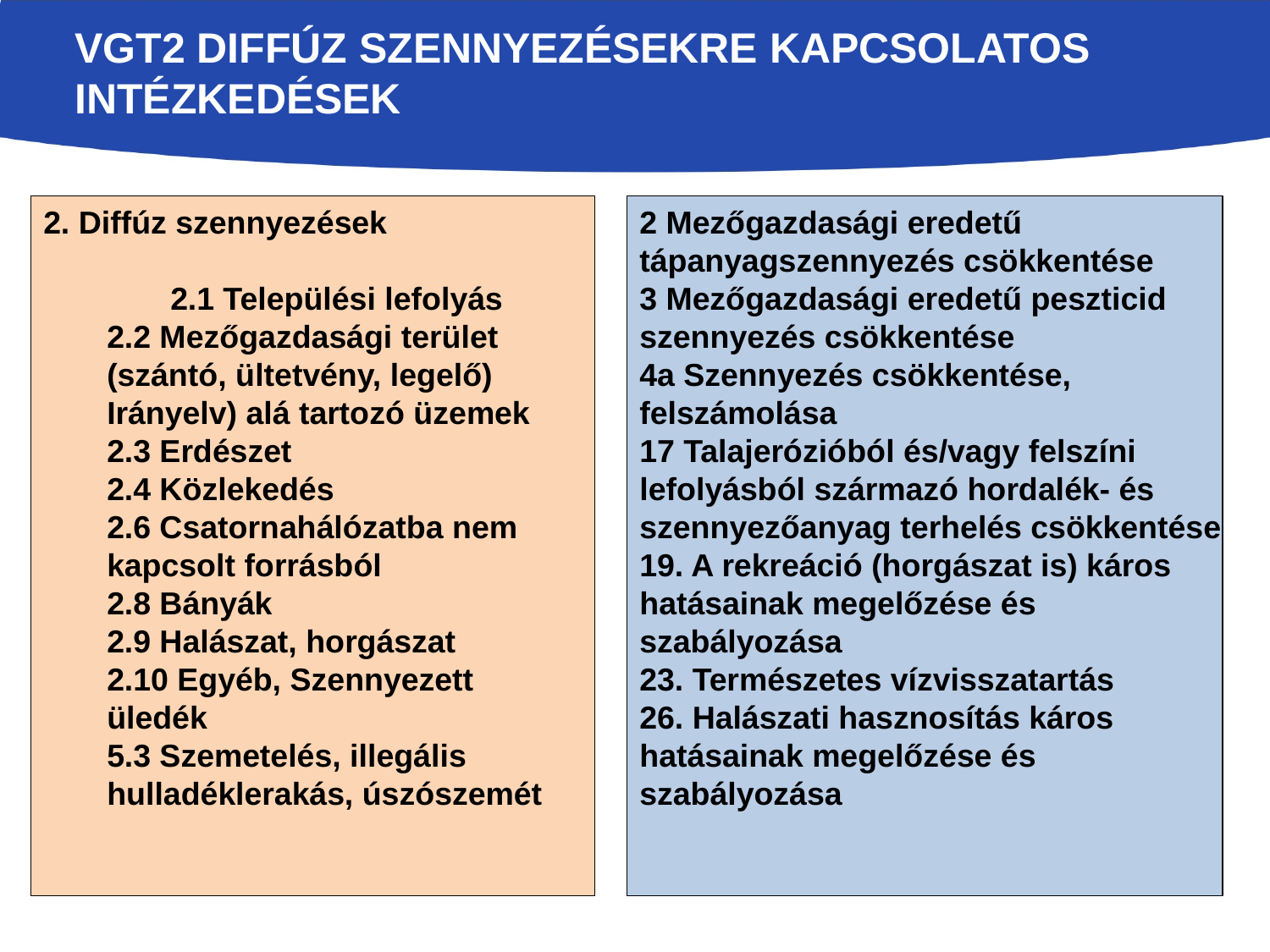

# VGT2 Diffúz szennyezésekre kapcsolatos intézkedések

2. Diffúz szennyezések

	2.1 Települési lefolyás
2.2 Mezőgazdasági terület (szántó, ültetvény, legelő)
Irányelv) alá tartozó üzemek
2.3 Erdészet
2.4 Közlekedés
2.6 Csatornahálózatba nem kapcsolt forrásból
2.8 Bányák
2.9 Halászat, horgászat
2.10 Egyéb, Szennyezett üledék
5.3 Szemetelés, illegális hulladéklerakás, úszószemét
2 Mezőgazdasági eredetű tápanyagszennyezés csökkentése
3 Mezőgazdasági eredetű peszticid szennyezés csökkentése
4a Szennyezés csökkentése, felszámolása
17 Talajerózióból és/vagy felszíni lefolyásból származó hordalék- és szennyezőanyag terhelés csökkentése
19. A rekreáció (horgászat is) káros hatásainak megelőzése és szabályozása
23. Természetes vízvisszatartás
26. Halászati hasznosítás káros hatásainak megelőzése és szabályozása